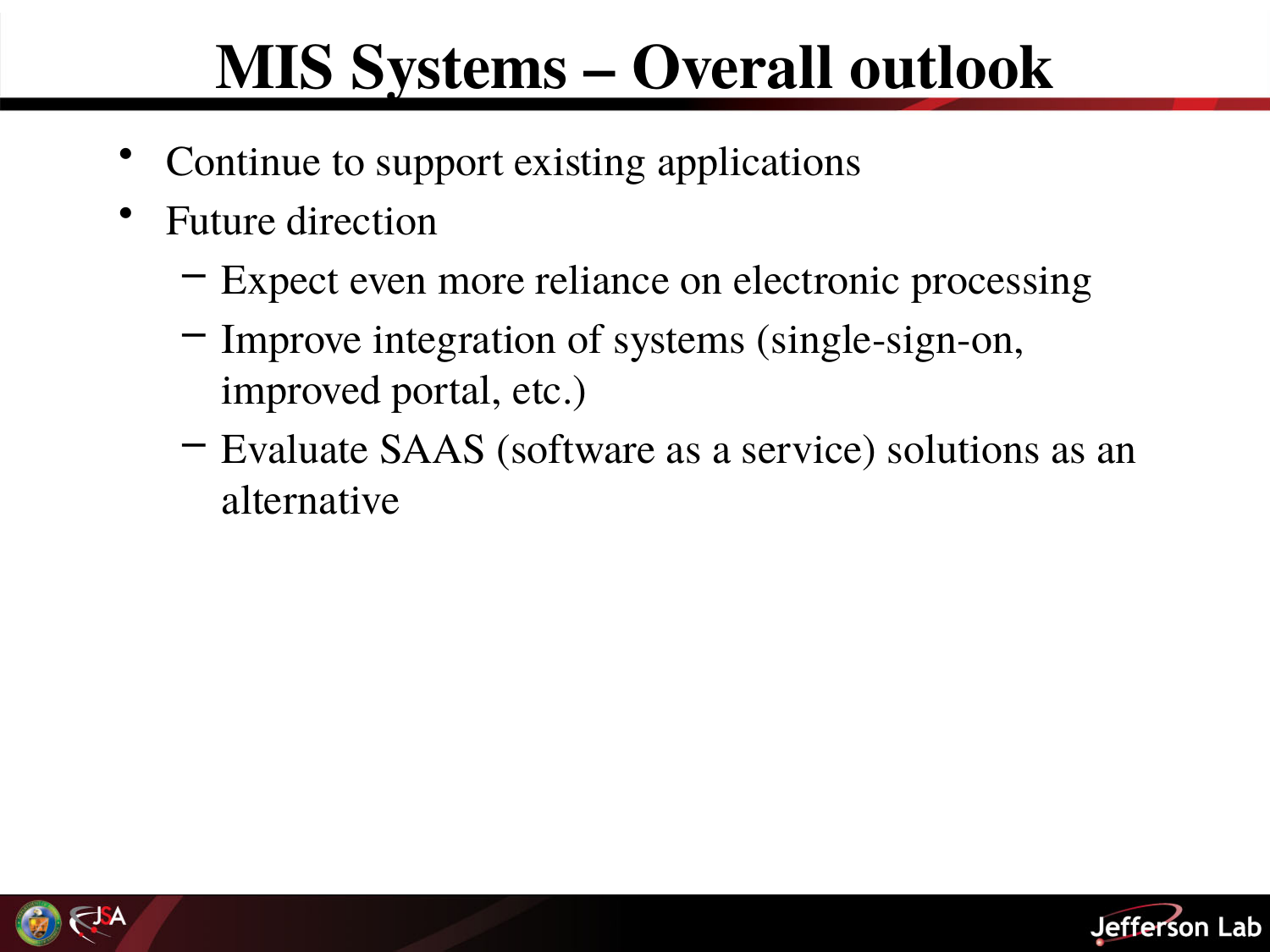

# MIS Systems – Overall outlook
Continue to support existing applications
Future direction
Expect even more reliance on electronic processing
Improve integration of systems (single-sign-on, improved portal, etc.)
Evaluate SAAS (software as a service) solutions as an alternative